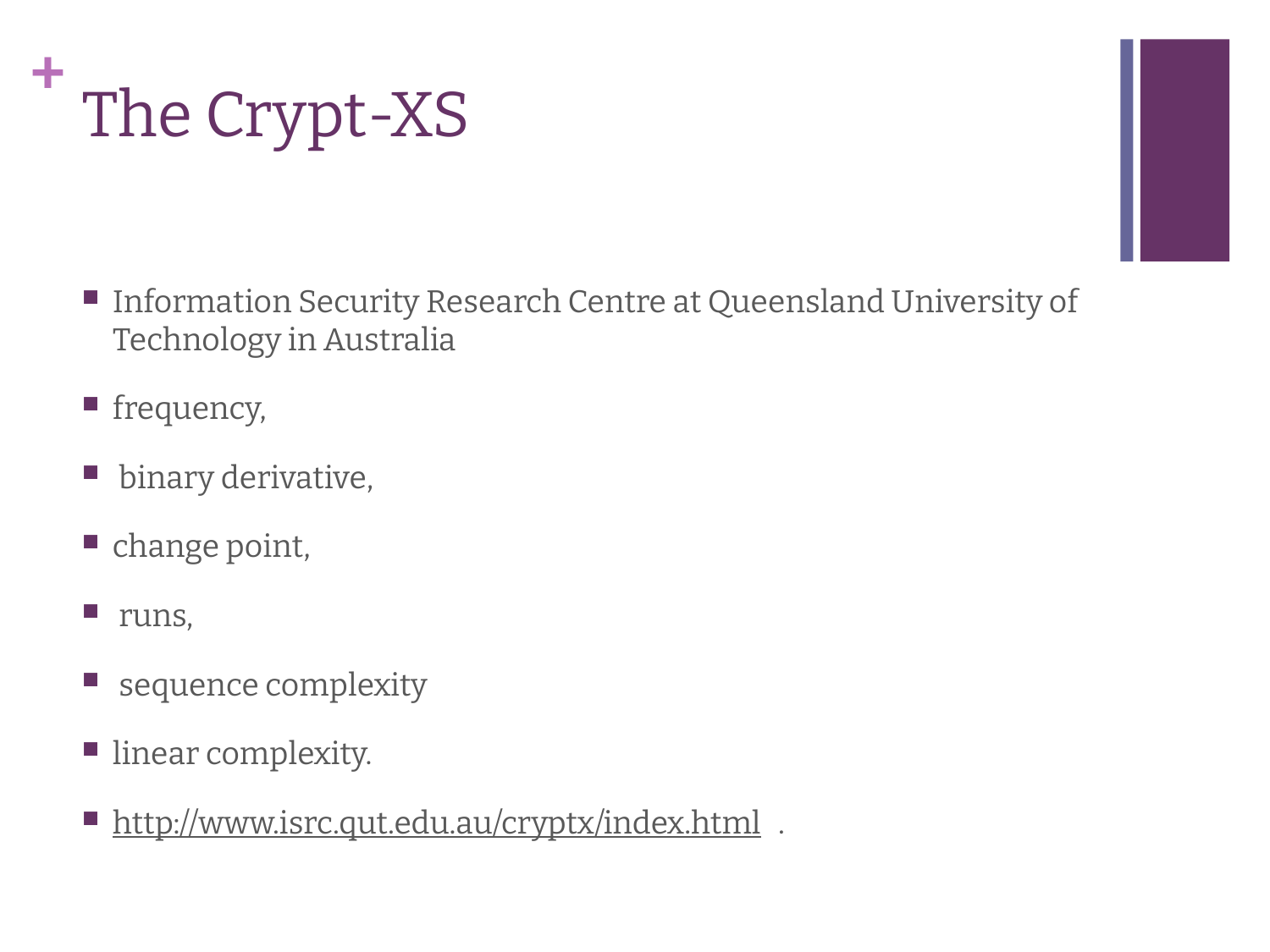

# The Crypt-XS
Information Security Research Centre at Queensland University of Technology in Australia
frequency,
 binary derivative,
change point,
 runs,
 sequence complexity
linear complexity.
http://www.isrc.qut.edu.au/cryptx/index.html  .